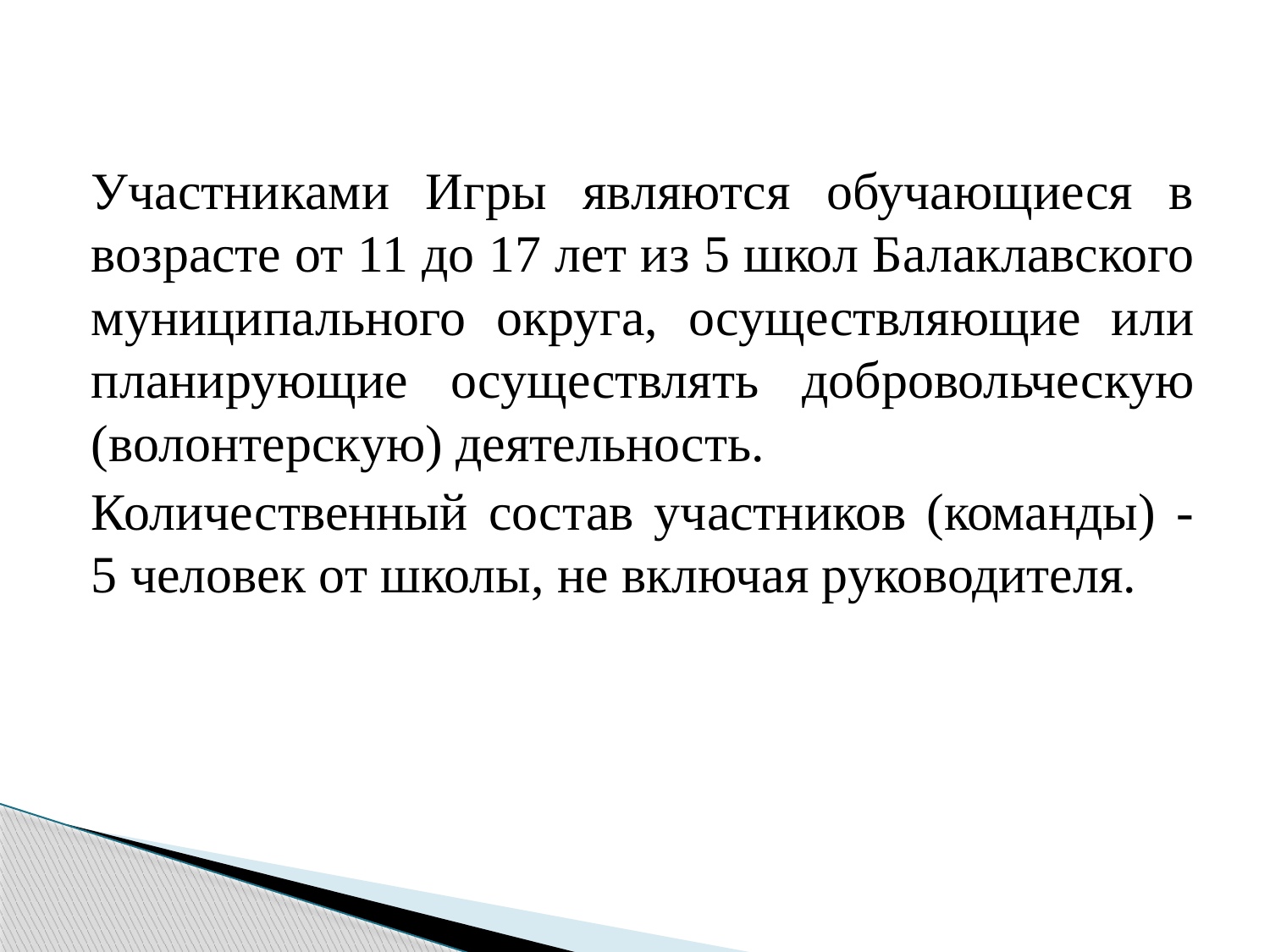

#

Участниками Игры являются обучающиеся в возрасте от 11 до 17 лет из 5 школ Балаклавского муниципального округа, осуществляющие или планирующие осуществлять добровольческую (волонтерскую) деятельность.
Количественный состав участников (команды) - 5 человек от школы, не включая руководителя.